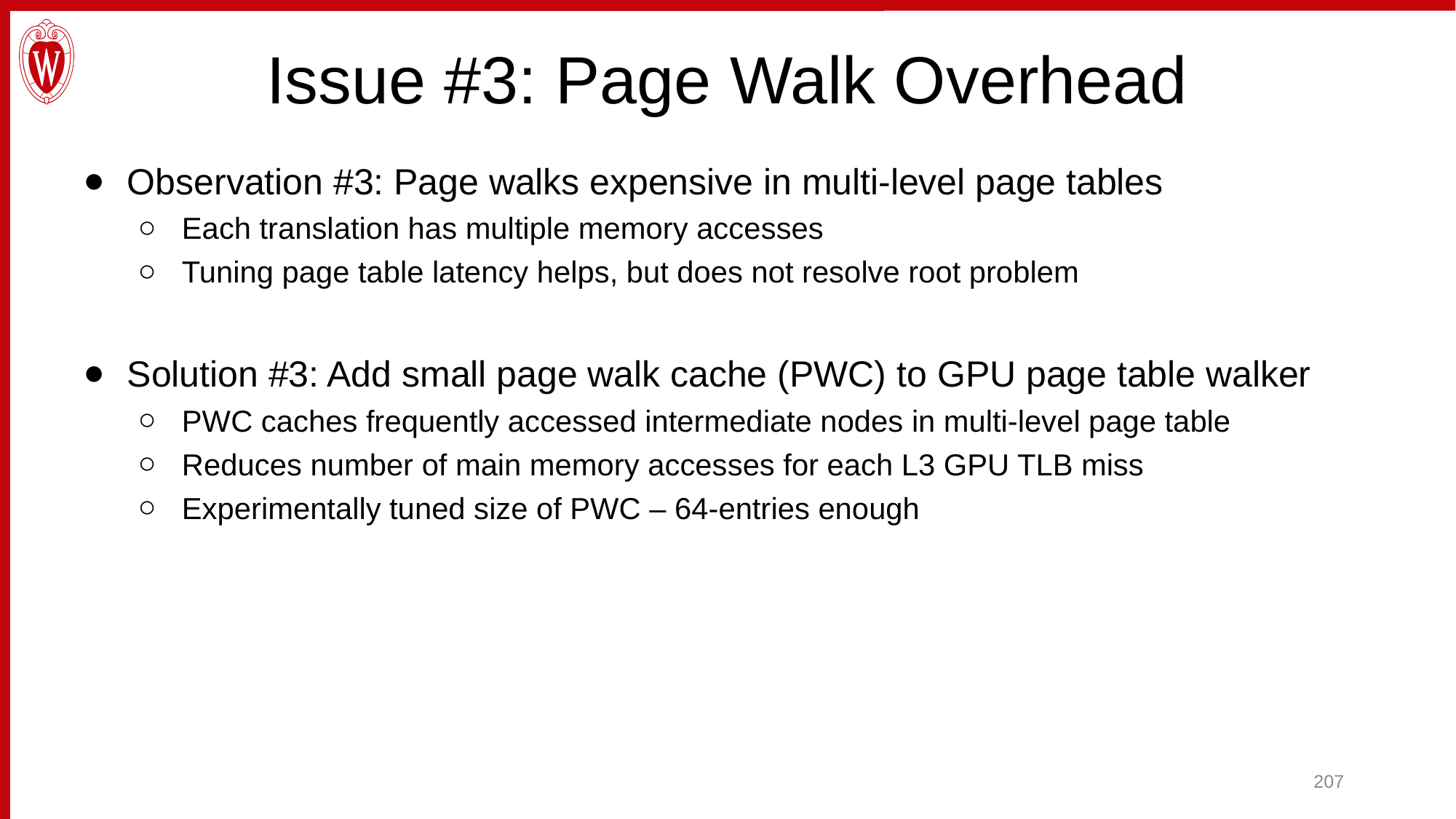

Issue #3: Page Walk Overhead
Observation #3: Page walks expensive in multi-level page tables
Each translation has multiple memory accesses
Tuning page table latency helps, but does not resolve root problem

Solution #3: Add small page walk cache (PWC) to GPU page table walker
PWC caches frequently accessed intermediate nodes in multi-level page table
Reduces number of main memory accesses for each L3 GPU TLB miss
Experimentally tuned size of PWC – 64-entries enough

207